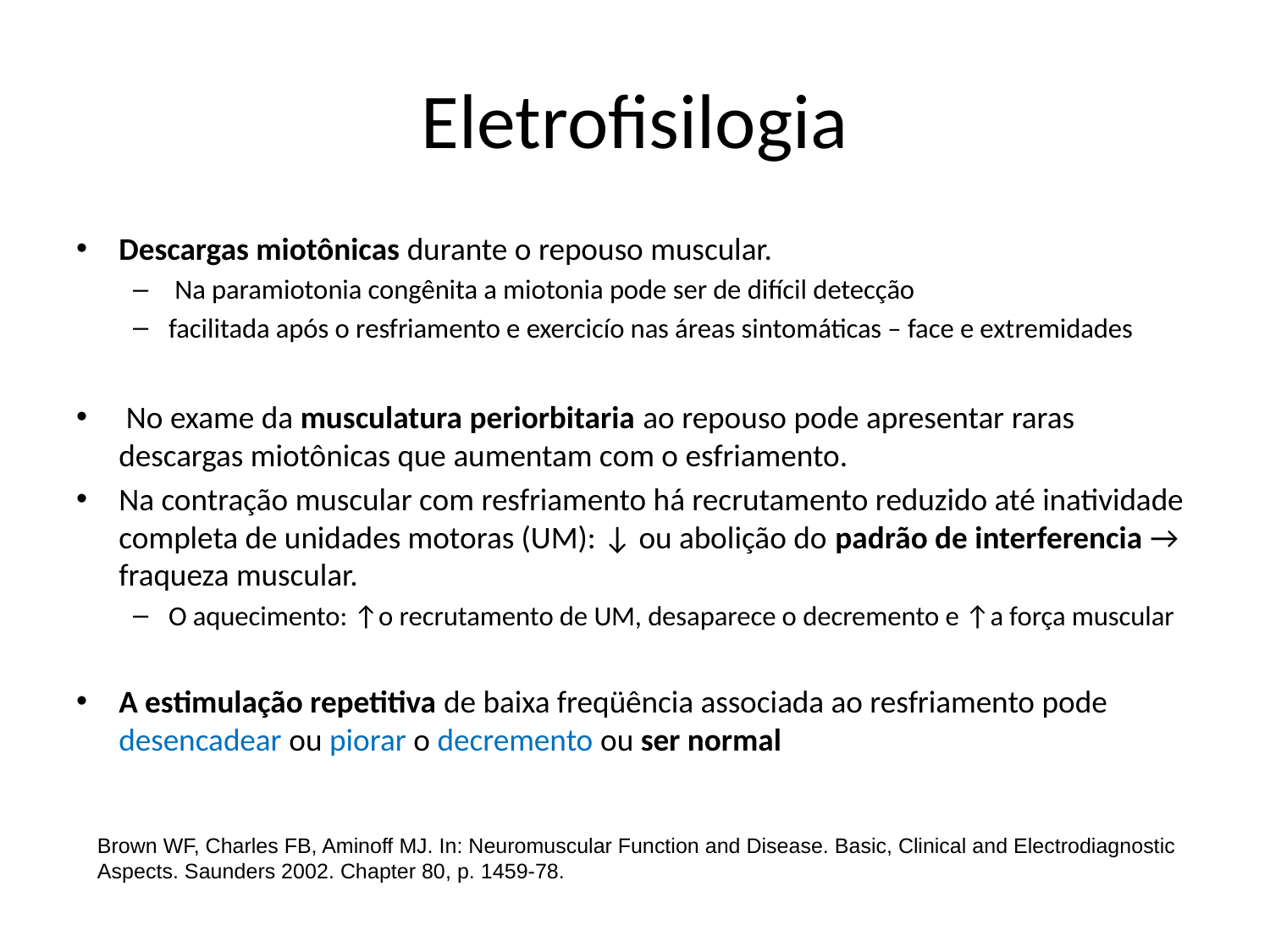

# Eletrofisilogia
Descargas miotônicas durante o repouso muscular.
 Na paramiotonia congênita a miotonia pode ser de difícil detecção
facilitada após o resfriamento e exercicío nas áreas sintomáticas – face e extremidades

 No exame da musculatura periorbitaria ao repouso pode apresentar raras descargas miotônicas que aumentam com o esfriamento.
Na contração muscular com resfriamento há recrutamento reduzido até inatividade completa de unidades motoras (UM): ↓ ou abolição do padrão de interferencia → fraqueza muscular.
O aquecimento: ↑o recrutamento de UM, desaparece o decremento e ↑a força muscular

A estimulação repetitiva de baixa freqüência associada ao resfriamento pode desencadear ou piorar o decremento ou ser normal

Brown WF, Charles FB, Aminoff MJ. In: Neuromuscular Function and Disease. Basic, Clinical and Electrodiagnostic Aspects. Saunders 2002. Chapter 80, p. 1459-78.